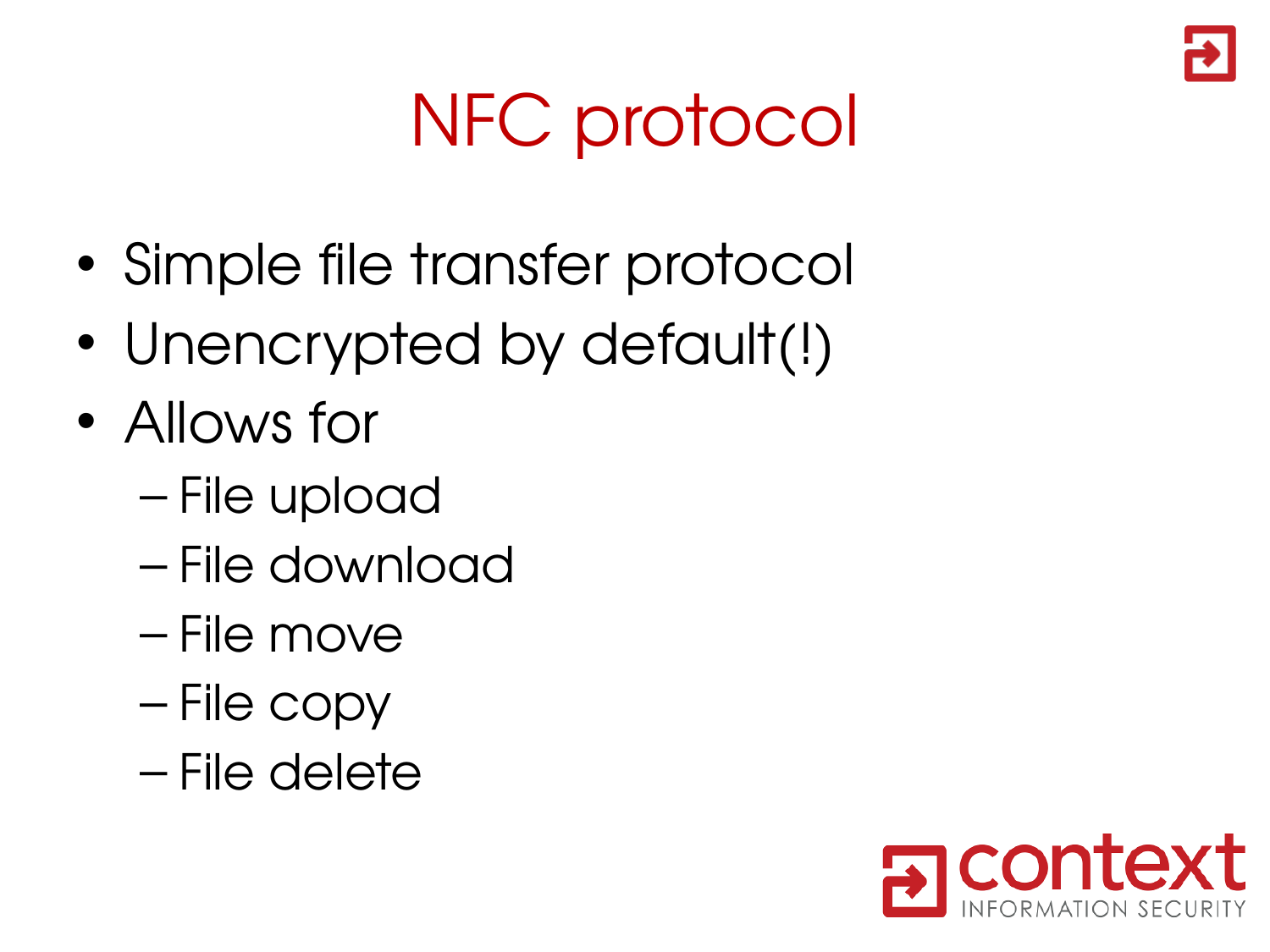

# NFC protocol
Simple file transfer protocol
Unencrypted by default(!)
Allows for
File upload
File download
File move
File copy
File delete